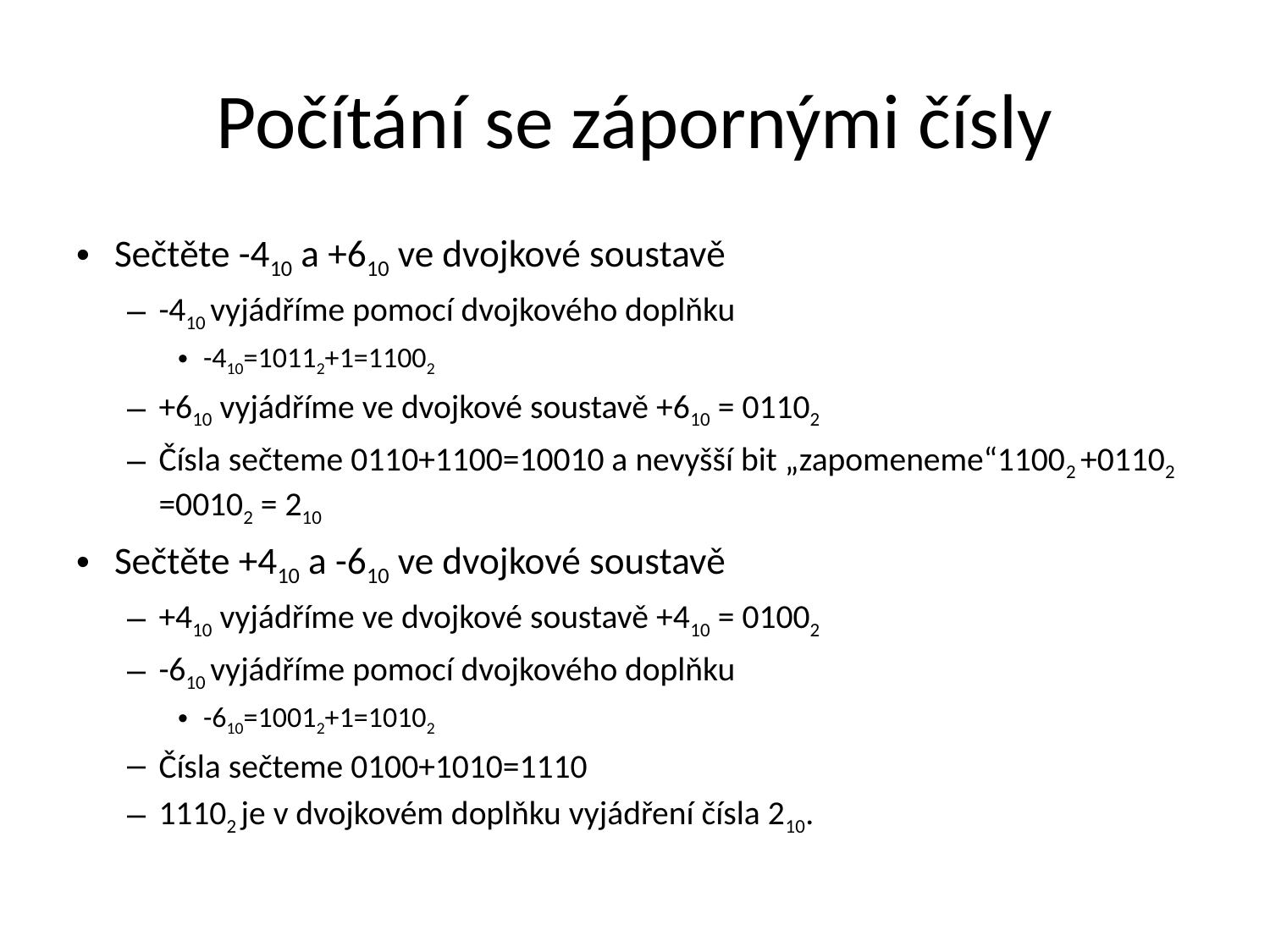

# Počítání se zápornými čísly
Sečtěte -410 a +610 ve dvojkové soustavě
-410 vyjádříme pomocí dvojkového doplňku
-410=10112+1=11002
+610 vyjádříme ve dvojkové soustavě +610 = 01102
Čísla sečteme 0110+1100=10010 a nevyšší bit „zapomeneme“11002 +01102 =00102 = 210
Sečtěte +410 a -610 ve dvojkové soustavě
+410 vyjádříme ve dvojkové soustavě +410 = 01002
-610 vyjádříme pomocí dvojkového doplňku
-610=10012+1=10102
Čísla sečteme 0100+1010=1110
11102 je v dvojkovém doplňku vyjádření čísla 210.